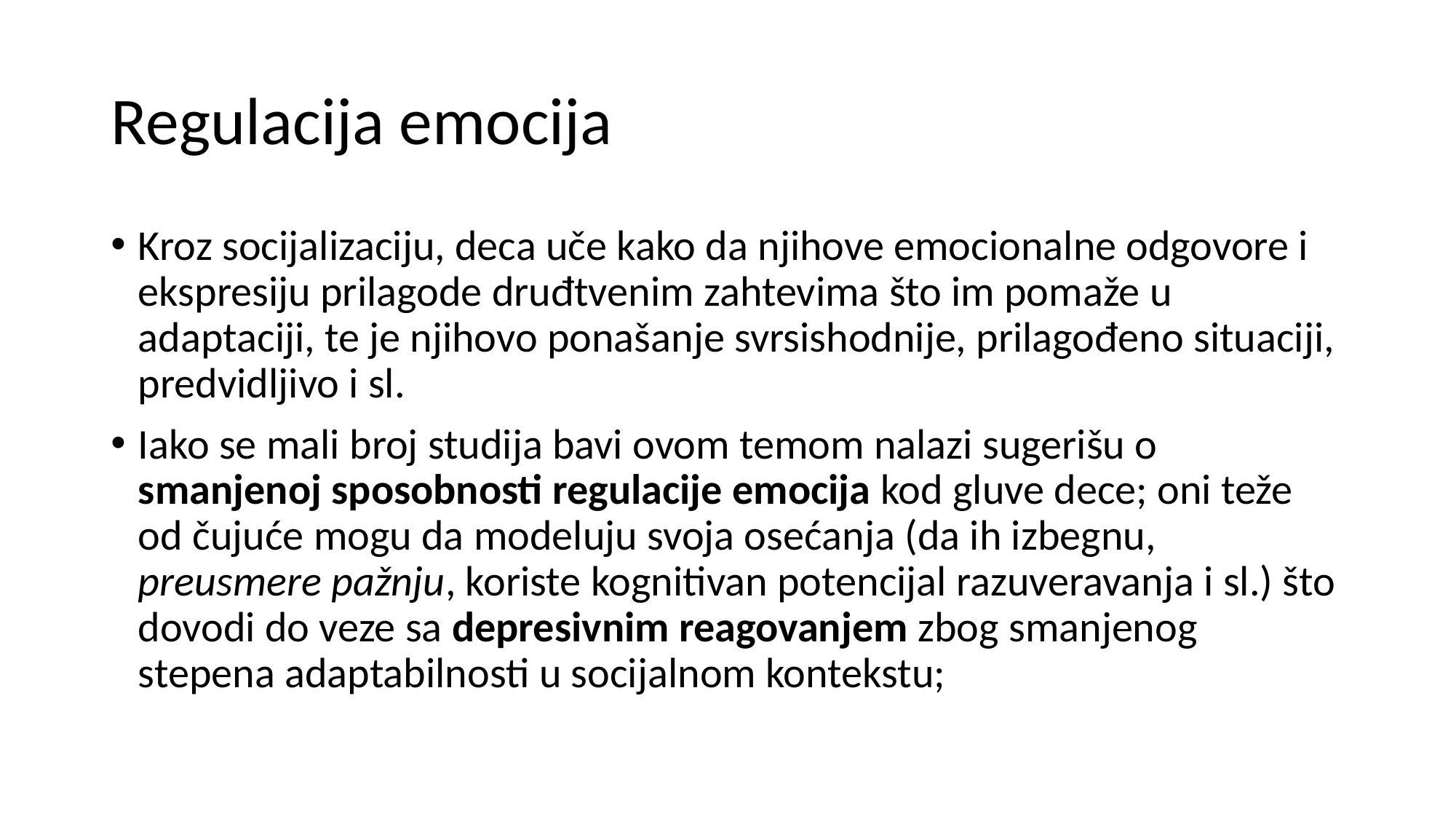

# Regulacija emocija
Kroz socijalizaciju, deca uče kako da njihove emocionalne odgovore i ekspresiju prilagode druđtvenim zahtevima što im pomaže u adaptaciji, te je njihovo ponašanje svrsishodnije, prilagođeno situaciji, predvidljivo i sl.
Iako se mali broj studija bavi ovom temom nalazi sugerišu o smanjenoj sposobnosti regulacije emocija kod gluve dece; oni teže od čujuće mogu da modeluju svoja osećanja (da ih izbegnu, preusmere pažnju, koriste kognitivan potencijal razuveravanja i sl.) što dovodi do veze sa depresivnim reagovanjem zbog smanjenog stepena adaptabilnosti u socijalnom kontekstu;